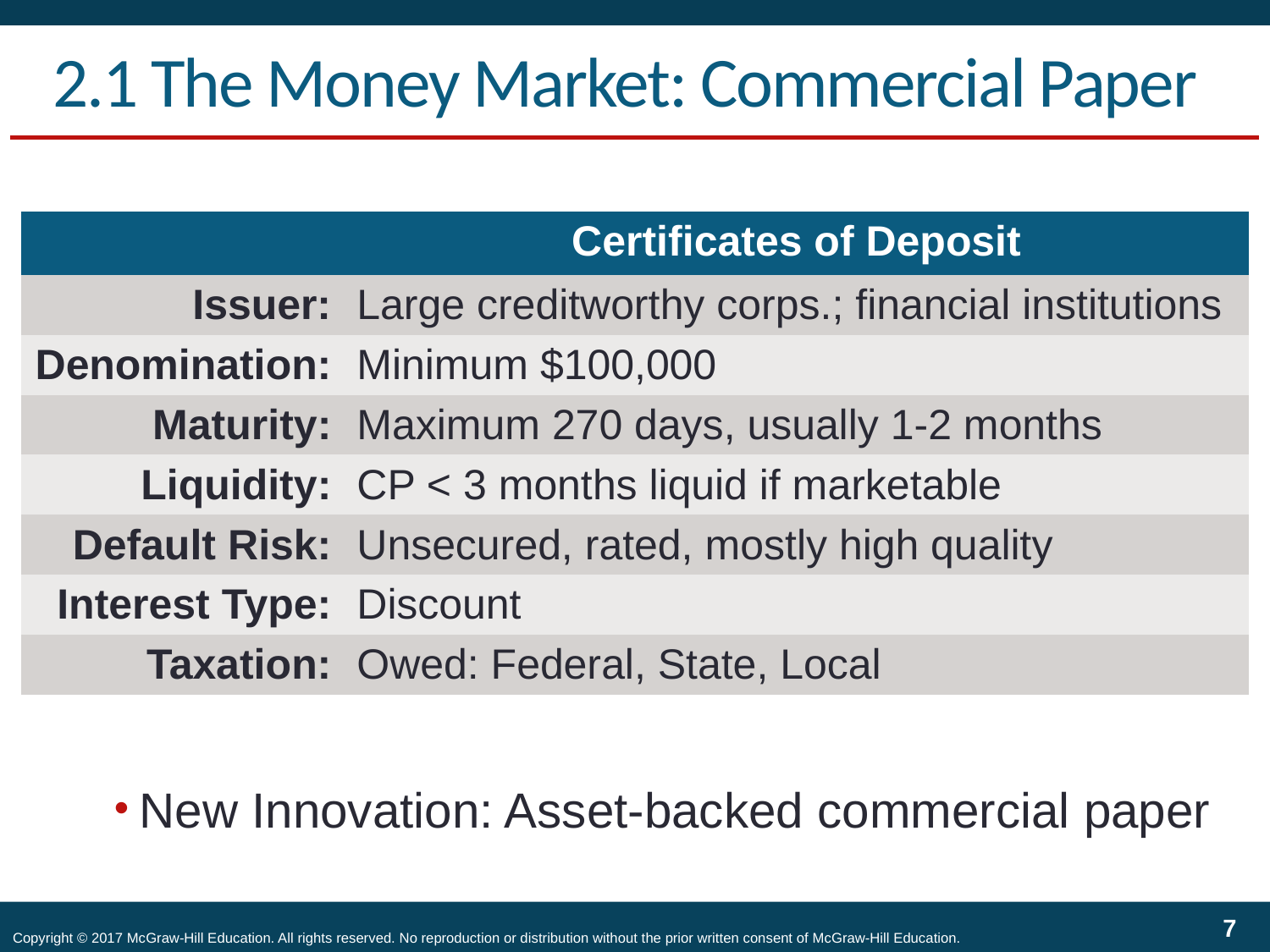

# 2.1 The Money Market: Commercial Paper
|  | Certificates of Deposit |
| --- | --- |
| Issuer: | Large creditworthy corps.; financial institutions |
| Denomination: | Minimum $100,000 |
| Maturity: | Maximum 270 days, usually 1-2 months |
| Liquidity: | CP < 3 months liquid if marketable |
| Default Risk: | Unsecured, rated, mostly high quality |
| Interest Type: | Discount |
| Taxation: | Owed: Federal, State, Local |
New Innovation: Asset-backed commercial paper